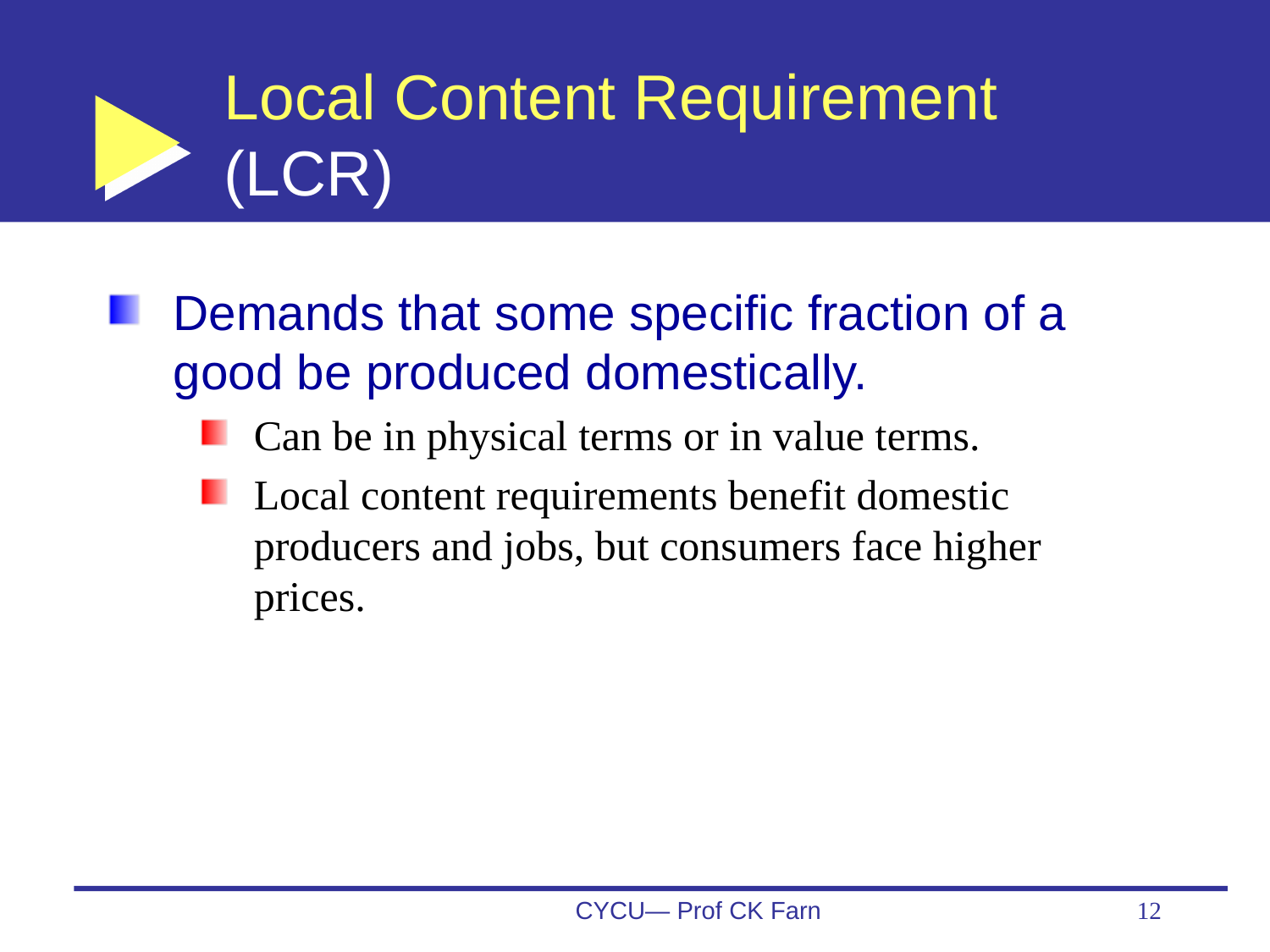

# Local Content Requirement (LCR)
Demands that some specific fraction of a good be produced domestically.
Can be in physical terms or in value terms.
Local content requirements benefit domestic producers and jobs, but consumers face higher prices.

CYCU— Prof CK Farn
12